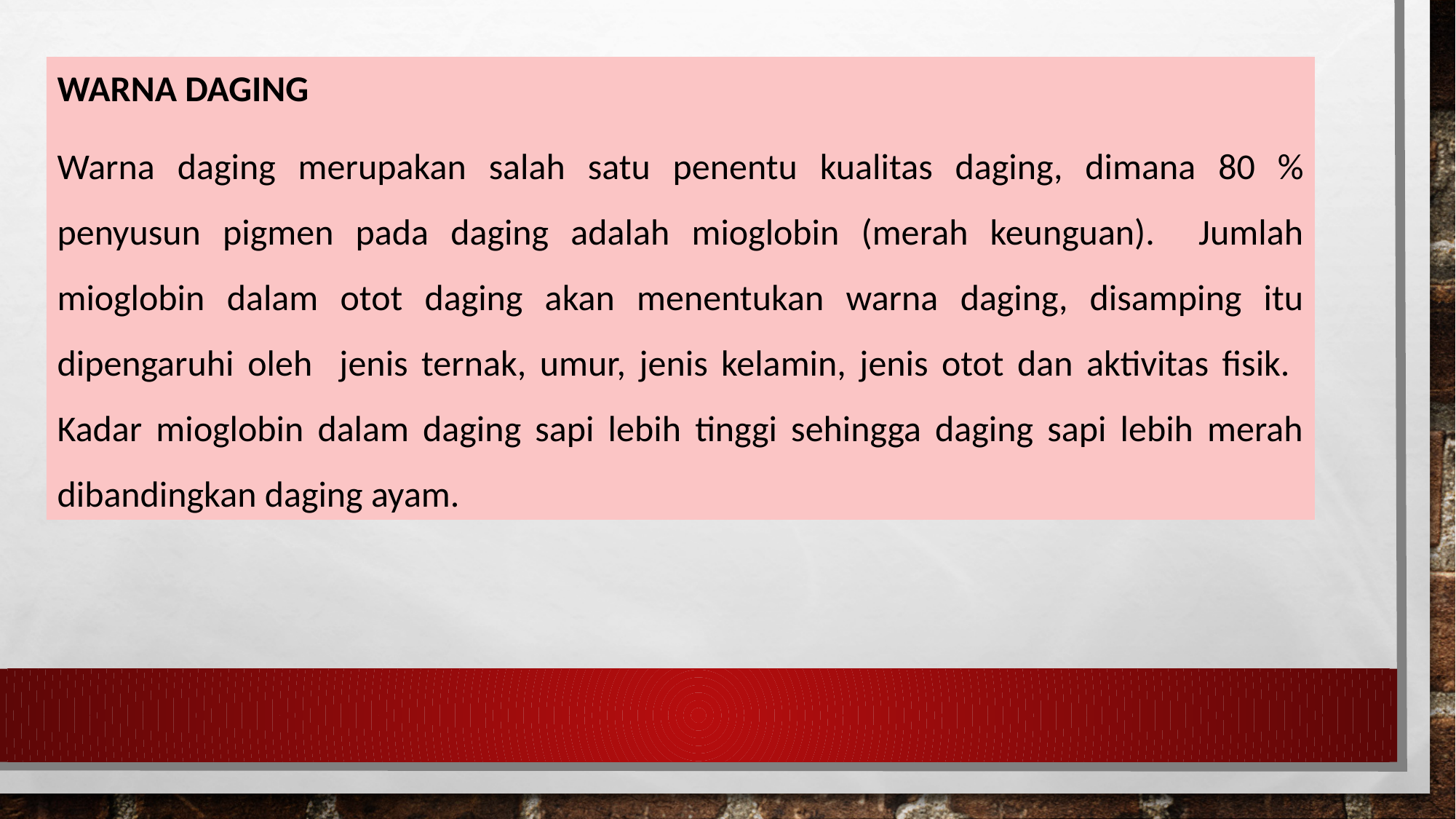

WARNA DAGING
Warna daging merupakan salah satu penentu kualitas daging, dimana 80 % penyusun pigmen pada daging adalah mioglobin (merah keunguan).  Jumlah mioglobin dalam otot daging akan menentukan warna daging, disamping itu dipengaruhi oleh  jenis ternak, umur, jenis kelamin, jenis otot dan aktivitas fisik.  Kadar mioglobin dalam daging sapi lebih tinggi sehingga daging sapi lebih merah dibandingkan daging ayam.